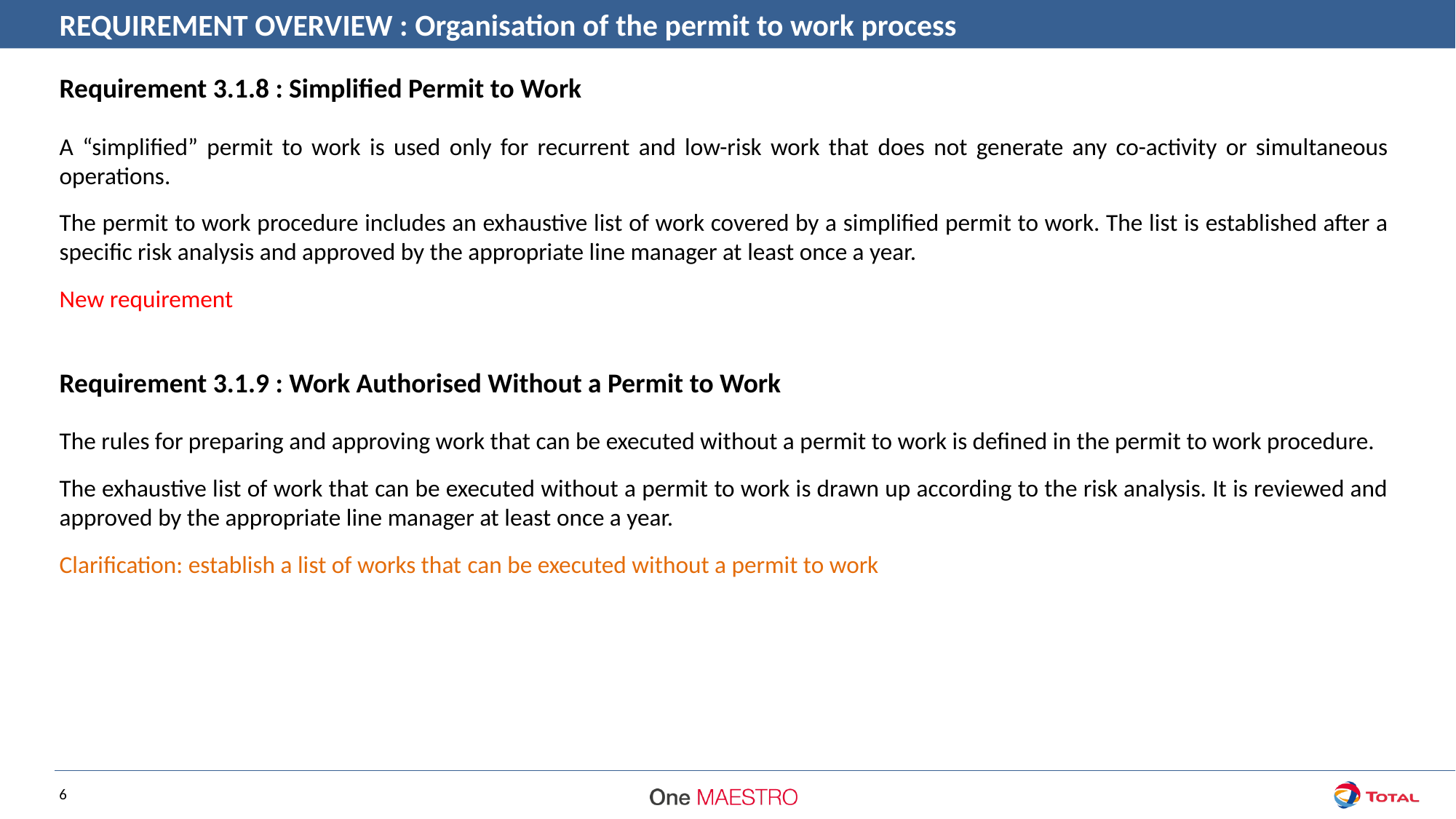

REQUIREMENT OVERVIEW : Organisation of the permit to work process
Requirement 3.1.8 : Simplified Permit to Work
A “simplified” permit to work is used only for recurrent and low-risk work that does not generate any co-activity or simultaneous operations.
The permit to work procedure includes an exhaustive list of work covered by a simplified permit to work. The list is established after a specific risk analysis and approved by the appropriate line manager at least once a year.
New requirement

Requirement 3.1.9 : Work Authorised Without a Permit to Work
The rules for preparing and approving work that can be executed without a permit to work is defined in the permit to work procedure.
The exhaustive list of work that can be executed without a permit to work is drawn up according to the risk analysis. It is reviewed and approved by the appropriate line manager at least once a year.
Clarification: establish a list of works that can be executed without a permit to work